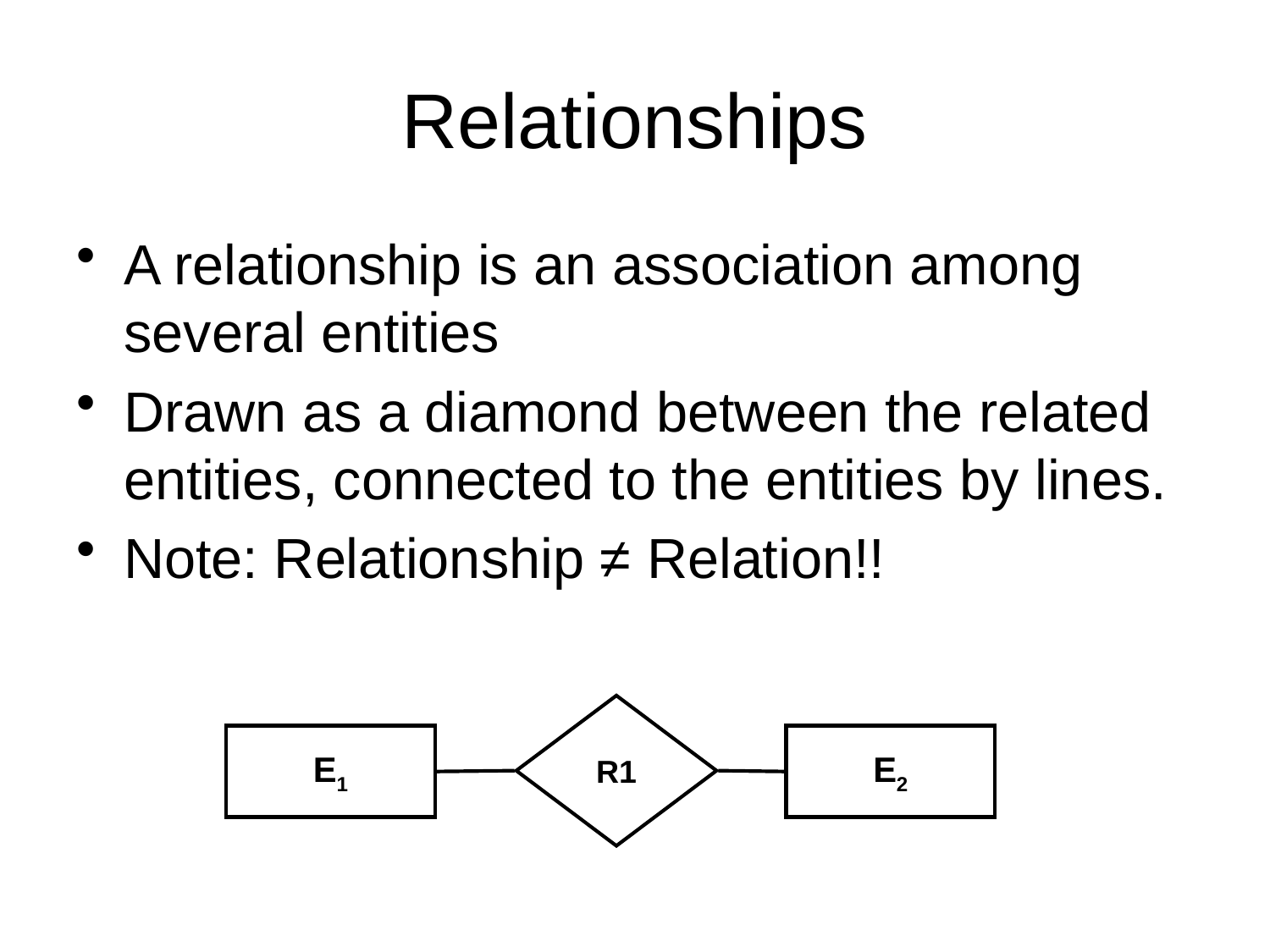

# Relationships
A relationship is an association among several entities
Drawn as a diamond between the related entities, connected to the entities by lines.
Note: Relationship ≠ Relation!!
R1
E1
E2